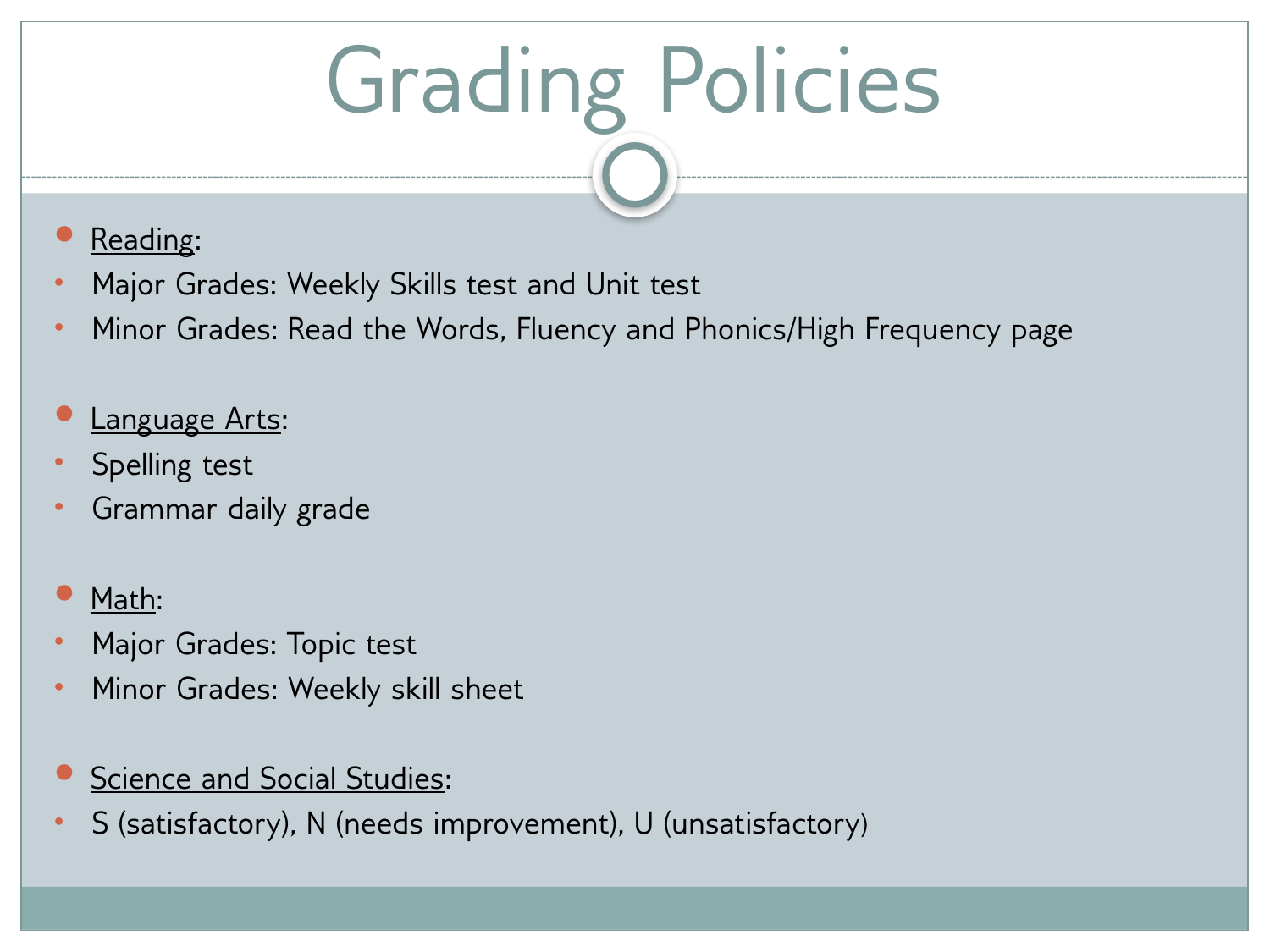

# Grading Policies
Reading:
Major Grades: Weekly Skills test and Unit test
Minor Grades: Read the Words, Fluency and Phonics/High Frequency page

Language Arts:
Spelling test
Grammar daily grade

Math:
Major Grades: Topic test
Minor Grades: Weekly skill sheet

Science and Social Studies:
S (satisfactory), N (needs improvement), U (unsatisfactory)